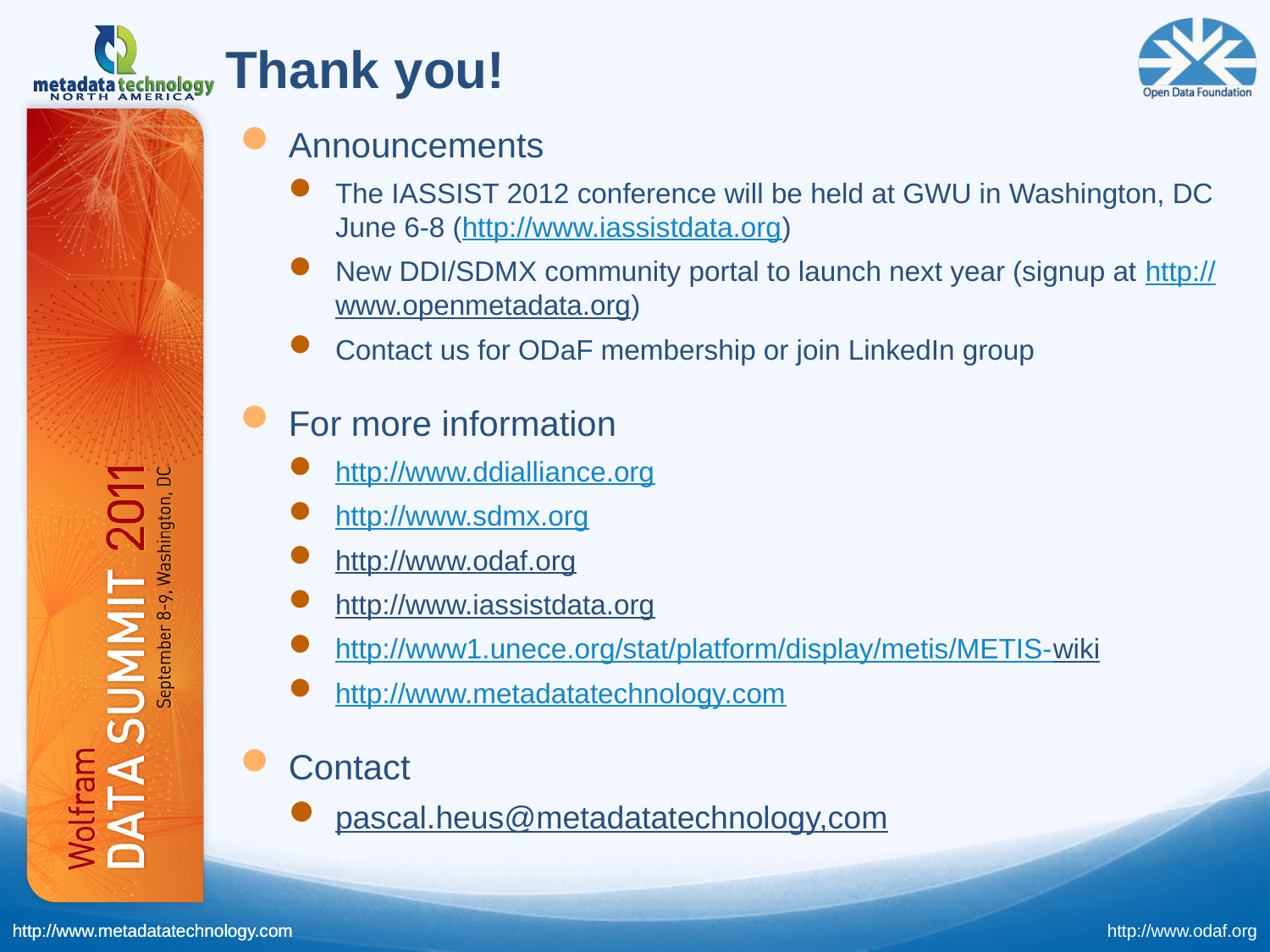

# Thank you!
Announcements
The IASSIST 2012 conference will be held at GWU in Washington, DC June 6-8 (http://www.iassistdata.org)
New DDI/SDMX community portal to launch next year (signup at http://www.openmetadata.org)
Contact us for ODaF membership or join LinkedIn group
For more information
http://www.ddialliance.org
http://www.sdmx.org
http://www.odaf.org
http://www.iassistdata.org
http://www1.unece.org/stat/platform/display/metis/METIS-wiki
http://www.metadatatechnology.com
Contact
pascal.heus@metadatatechnology,com